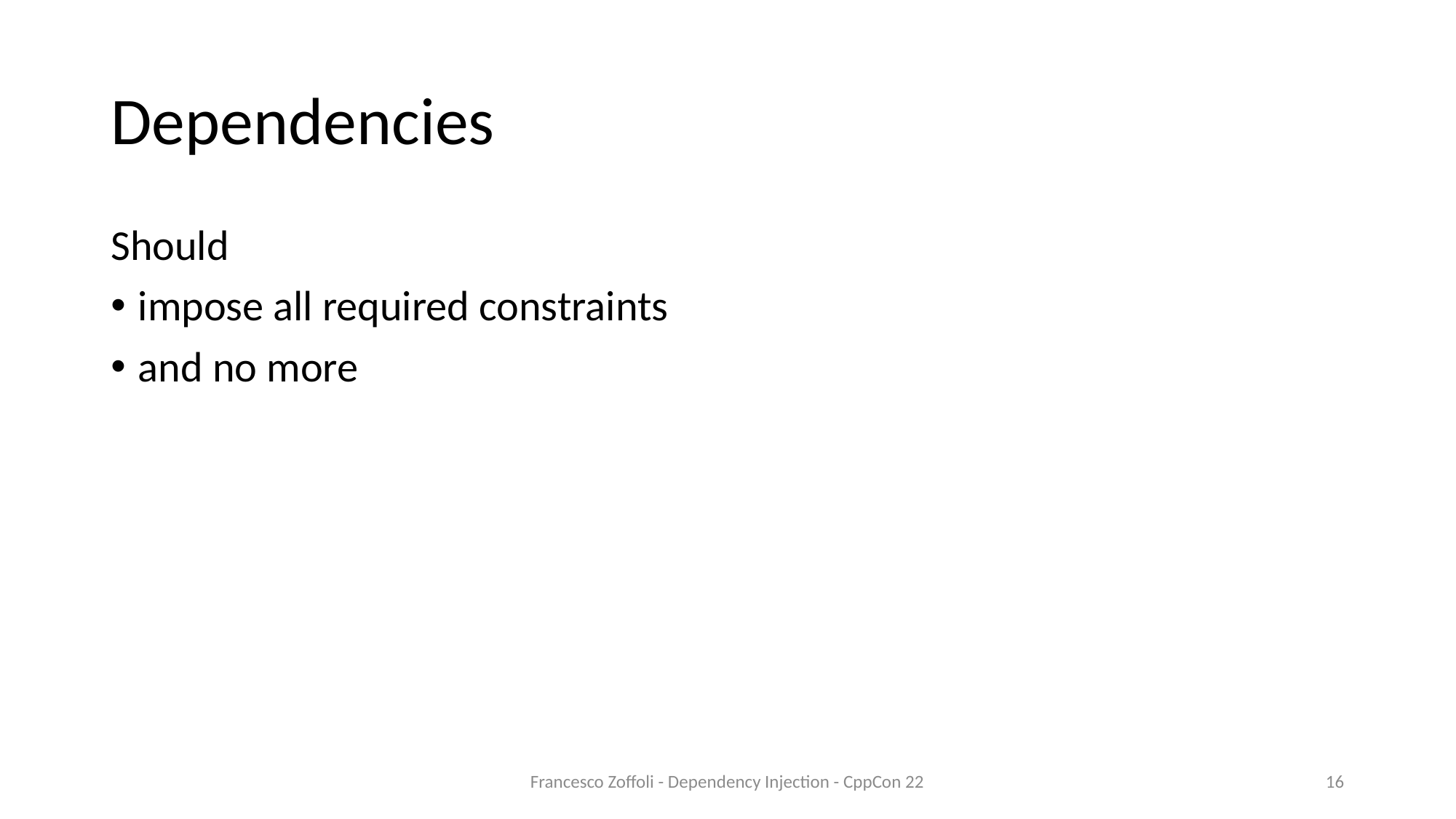

# Dependencies
Should
impose all required constraints
and no more
Francesco Zoffoli - Dependency Injection - CppCon 22
16